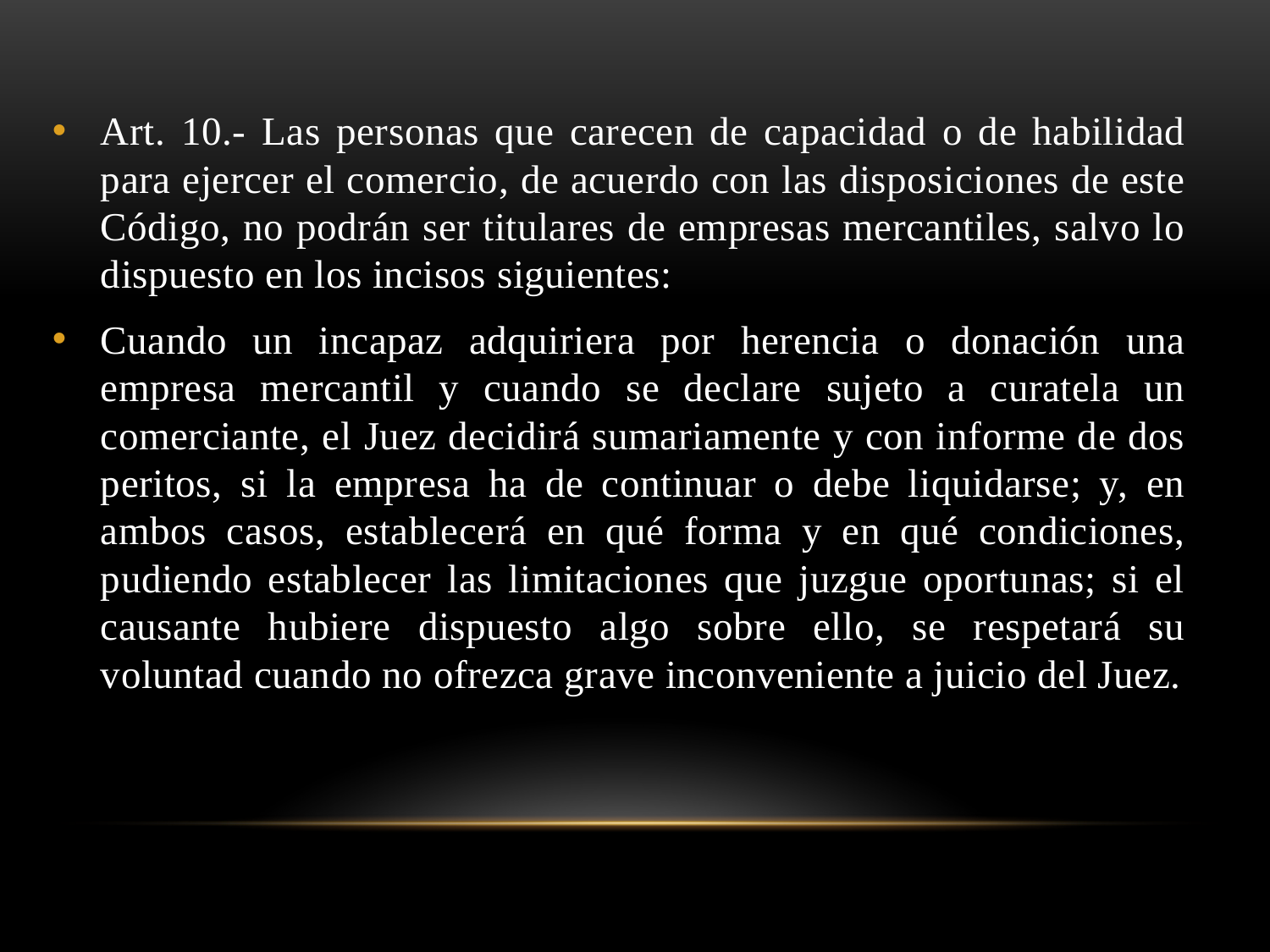

Art. 10.- Las personas que carecen de capacidad o de habilidad para ejercer el comercio, de acuerdo con las disposiciones de este Código, no podrán ser titulares de empresas mercantiles, salvo lo dispuesto en los incisos siguientes:
Cuando un incapaz adquiriera por herencia o donación una empresa mercantil y cuando se declare sujeto a curatela un comerciante, el Juez decidirá sumariamente y con informe de dos peritos, si la empresa ha de continuar o debe liquidarse; y, en ambos casos, establecerá en qué forma y en qué condiciones, pudiendo establecer las limitaciones que juzgue oportunas; si el causante hubiere dispuesto algo sobre ello, se respetará su voluntad cuando no ofrezca grave inconveniente a juicio del Juez.